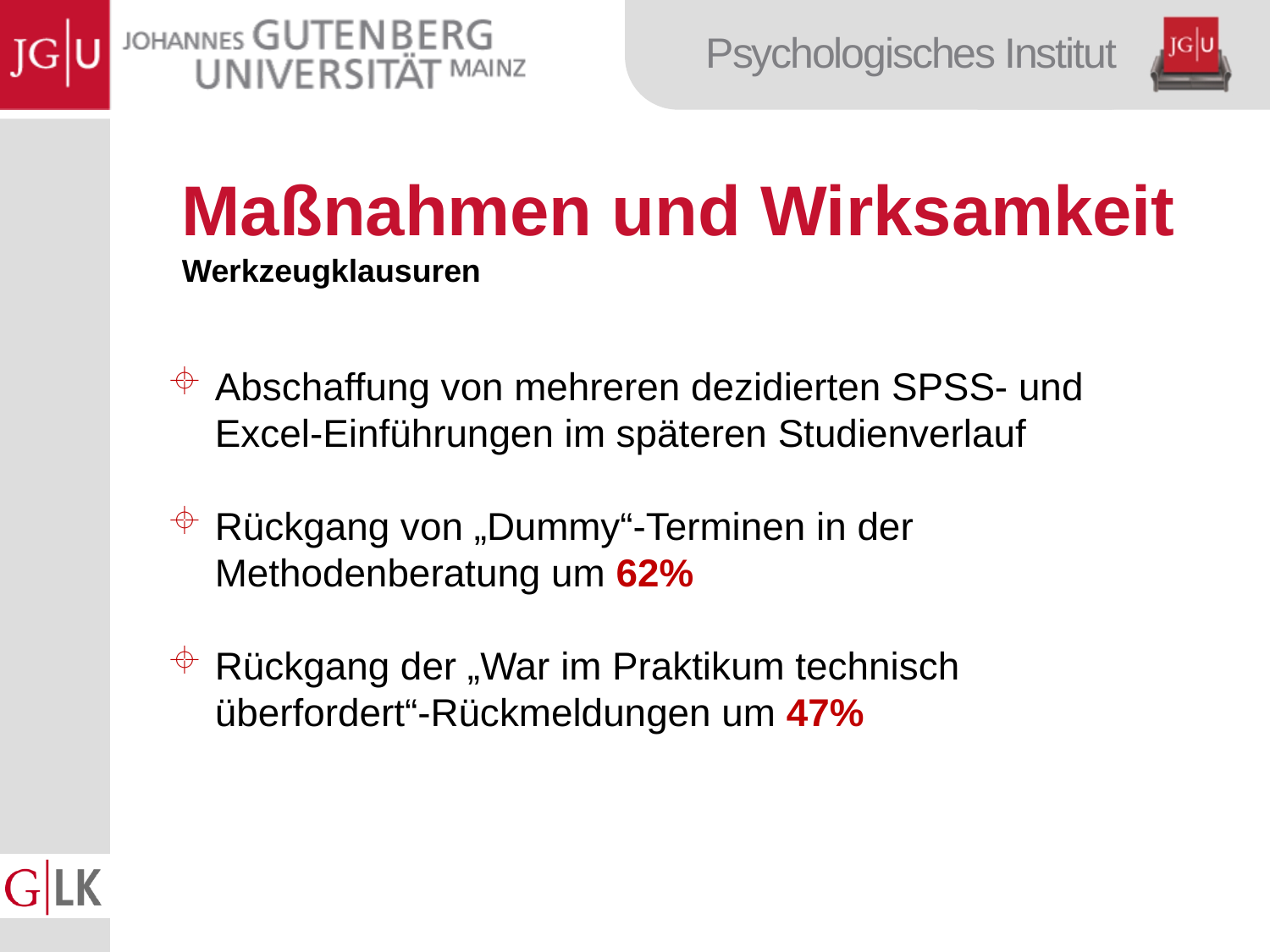

Maßnahmen und Wirksamkeit
Werkzeugklausuren
Abschaffung von mehreren dezidierten SPSS- und Excel-Einführungen im späteren Studienverlauf

Rückgang von „Dummy“-Terminen in der Methodenberatung um 62%

Rückgang der „War im Praktikum technisch überfordert“-Rückmeldungen um 47%